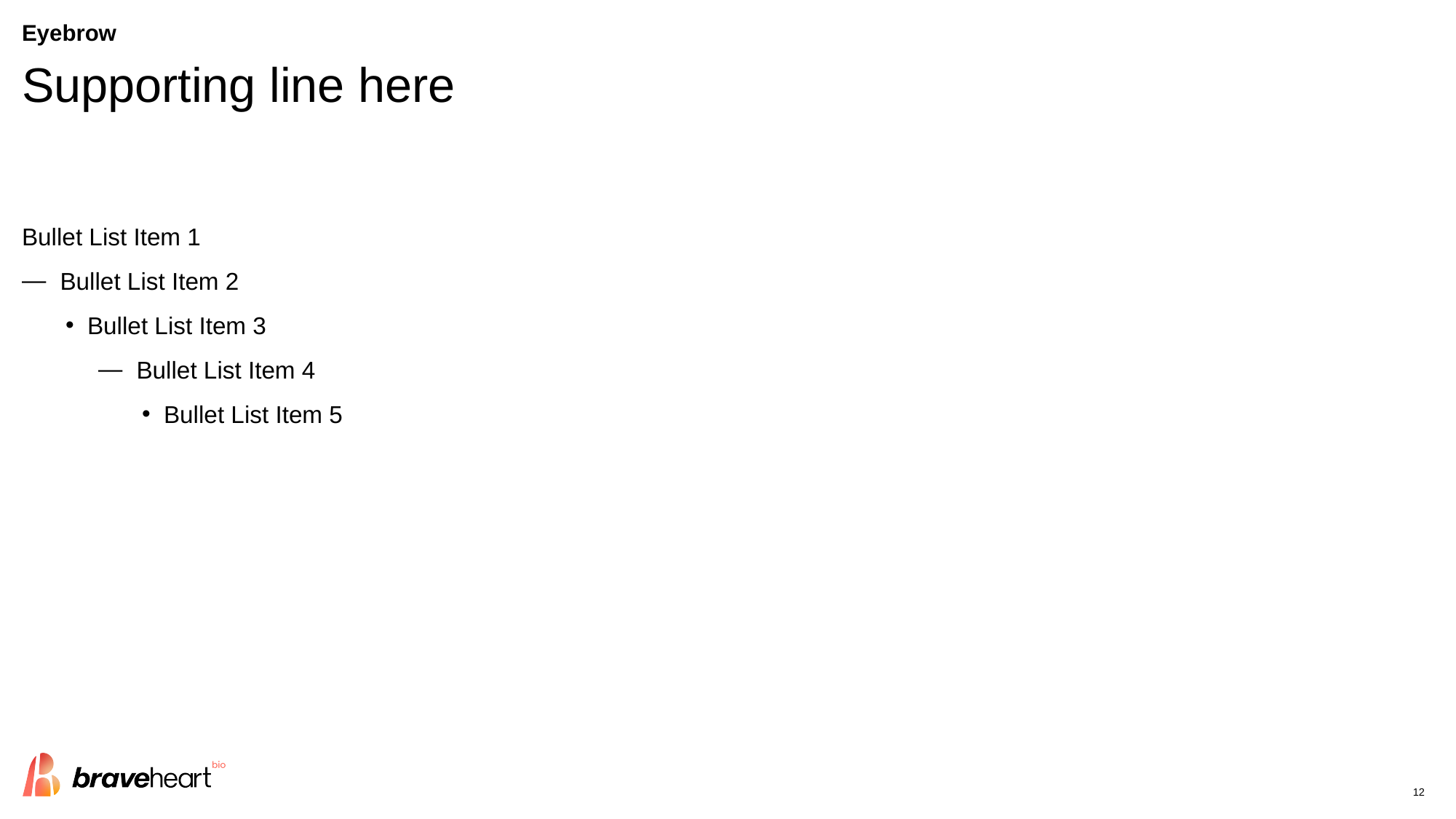

# Eyebrow
Supporting line here
Bullet List Item 1
Bullet List Item 2
Bullet List Item 3
Bullet List Item 4
Bullet List Item 5
12